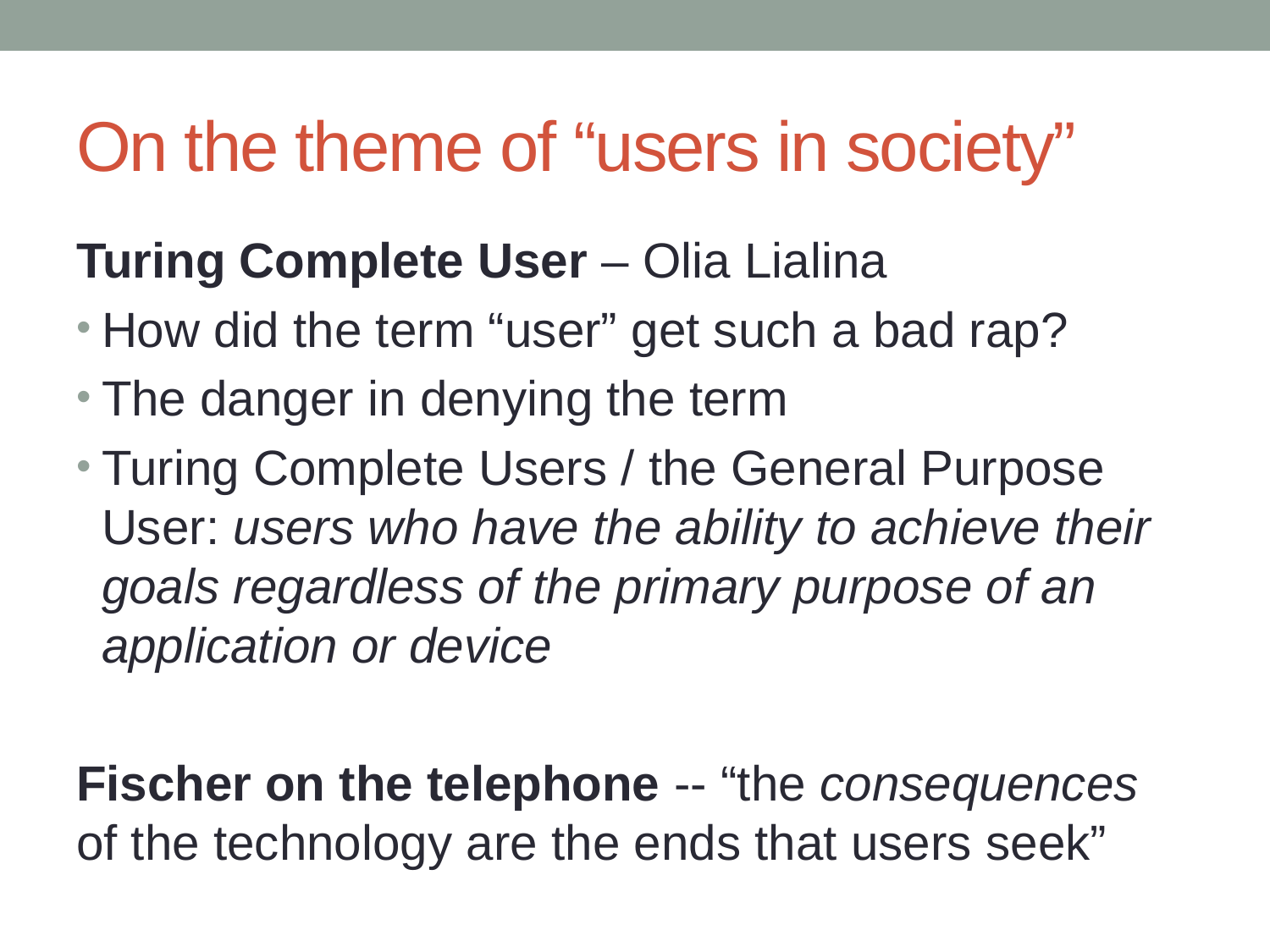

# On the theme of “users in society”
Turing Complete User – Olia Lialina
How did the term “user” get such a bad rap?
The danger in denying the term
Turing Complete Users / the General Purpose User: users who have the ability to achieve their goals regardless of the primary purpose of an application or device

Fischer on the telephone -- “the consequences of the technology are the ends that users seek”